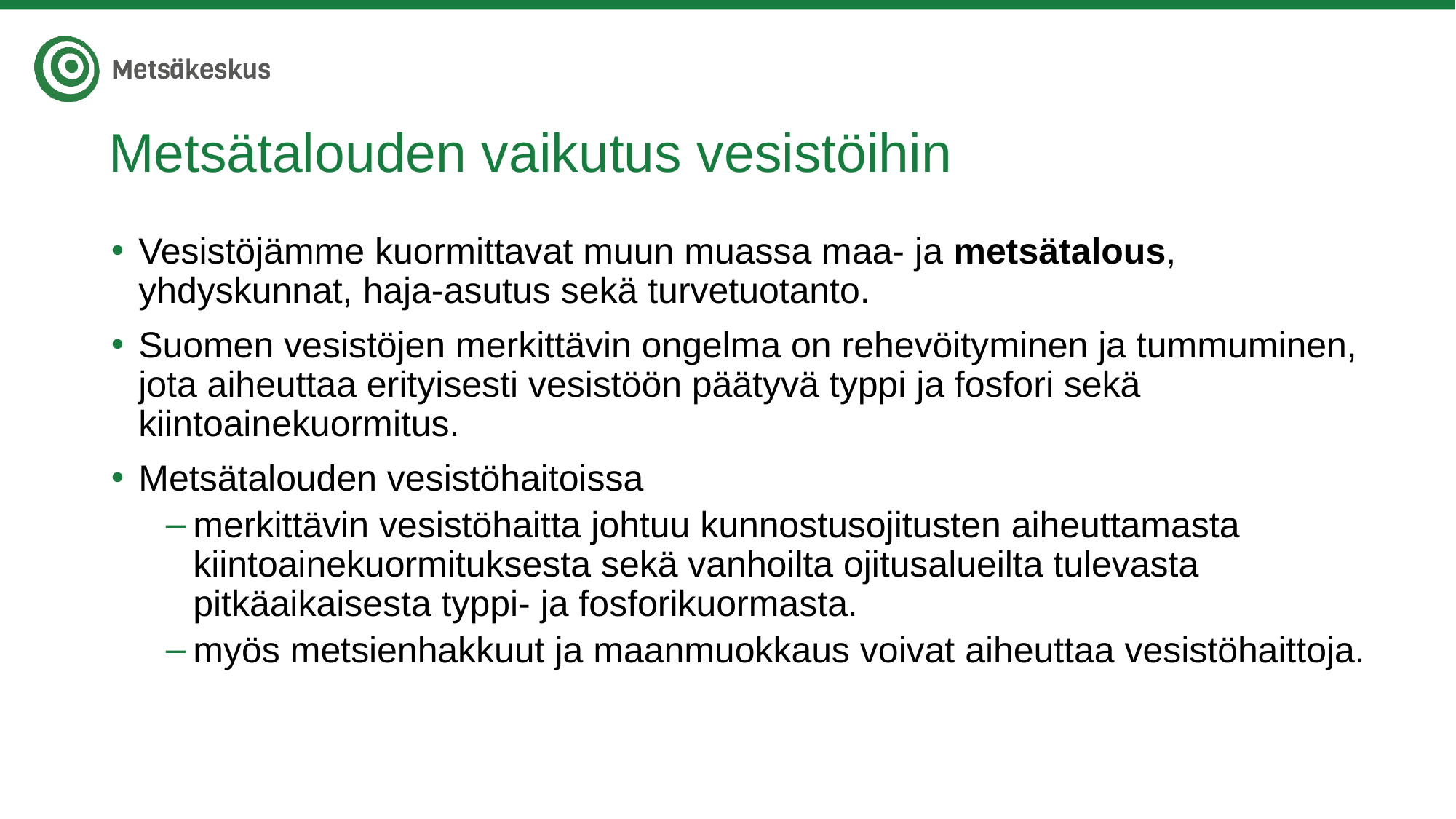

# Metsätalouden vaikutus vesistöihin
Vesistöjämme kuormittavat muun muassa maa- ja metsätalous, yhdyskunnat, haja-asutus sekä turvetuotanto.
Suomen vesistöjen merkittävin ongelma on rehevöityminen ja tummuminen, jota aiheuttaa erityisesti vesistöön päätyvä typpi ja fosfori sekä kiintoainekuormitus.
Metsätalouden vesistöhaitoissa
merkittävin vesistöhaitta johtuu kunnostusojitusten aiheuttamasta kiintoainekuormituksesta sekä vanhoilta ojitusalueilta tulevasta pitkäaikaisesta typpi- ja fosforikuormasta.
myös metsienhakkuut ja maanmuokkaus voivat aiheuttaa vesistöhaittoja.